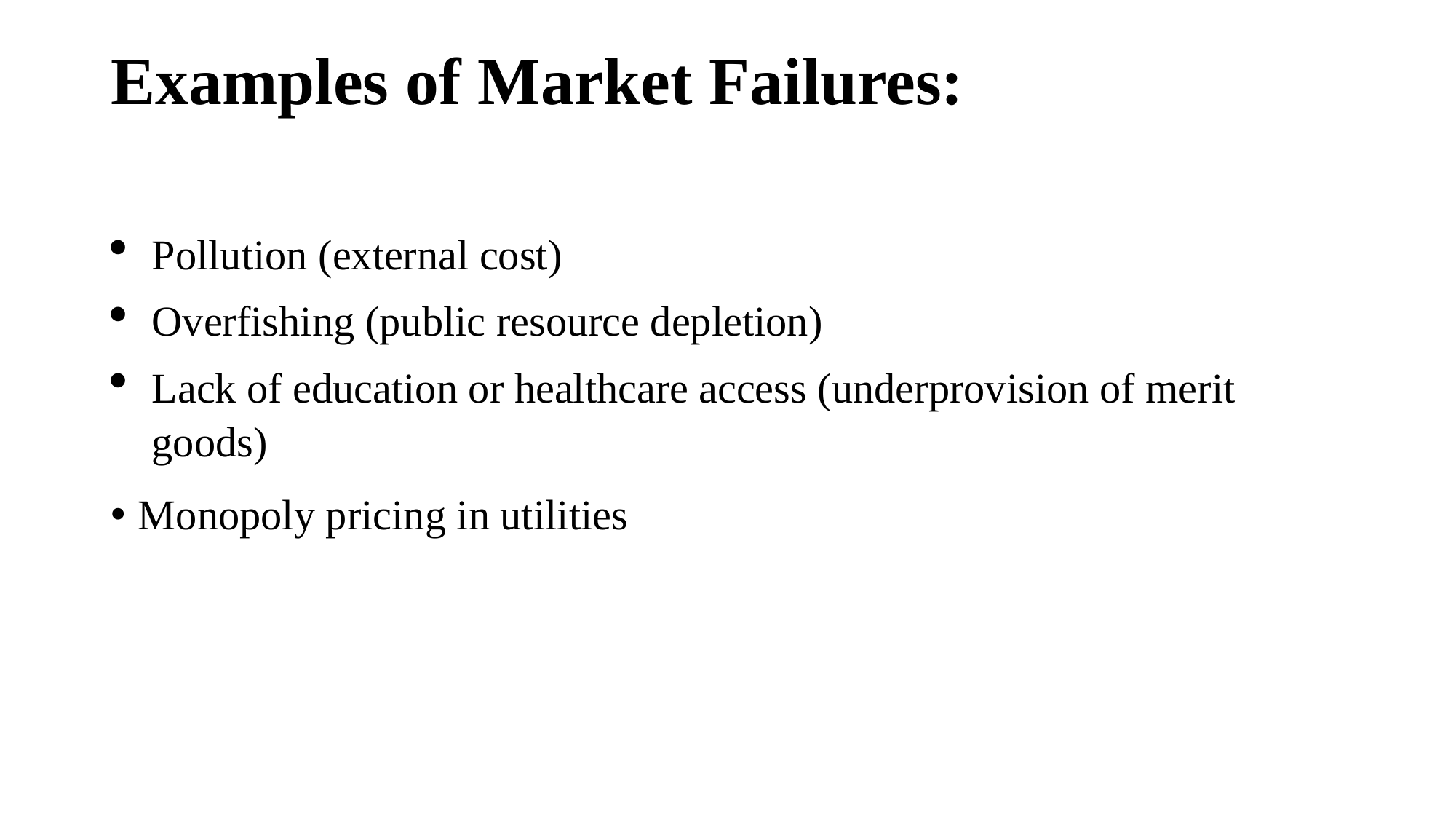

# Examples of Market Failures:
Pollution (external cost)
Overfishing (public resource depletion)
Lack of education or healthcare access (underprovision of merit goods)
Monopoly pricing in utilities